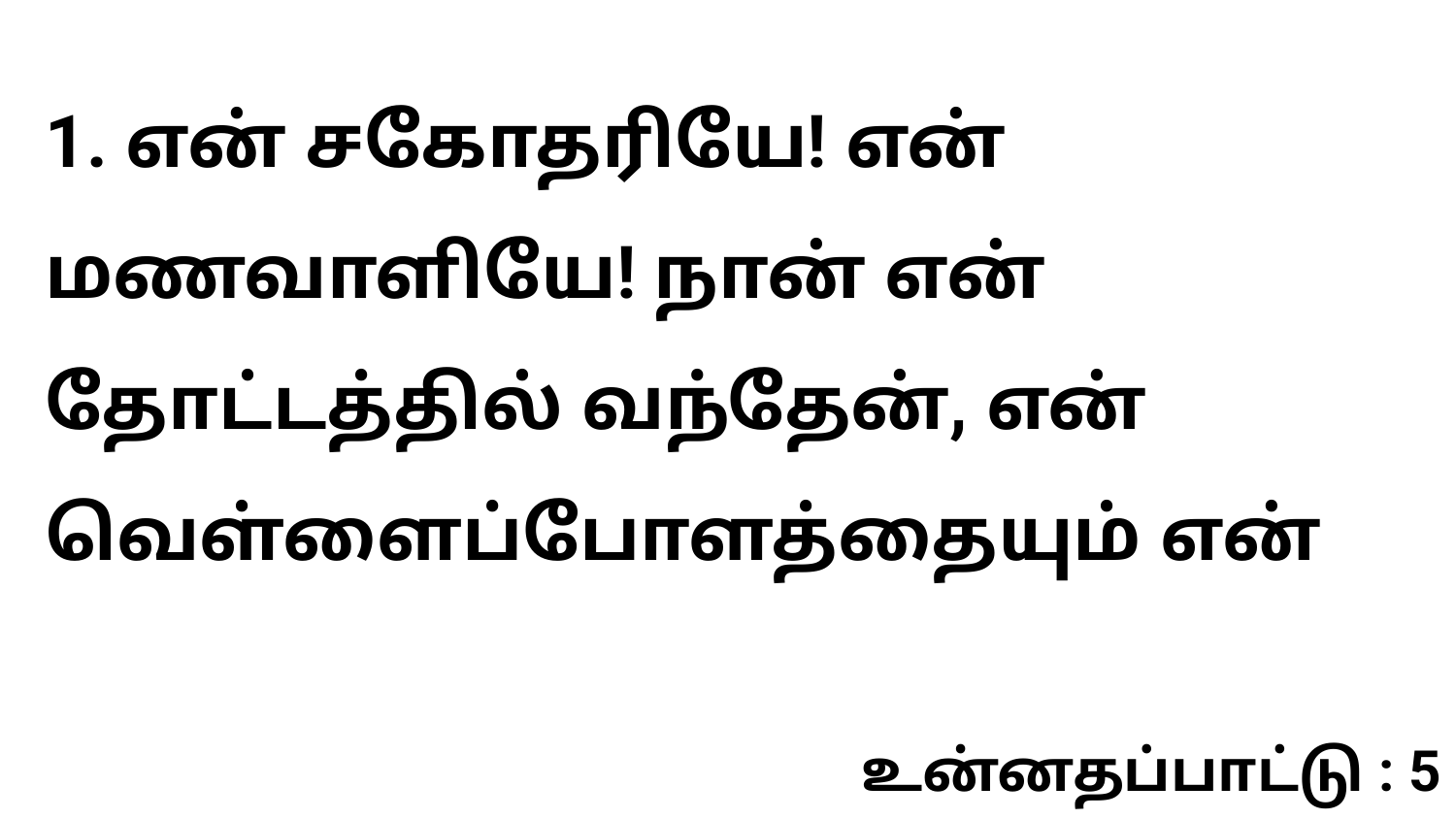

1. என் சகோதரியே! என் மணவாளியே! நான் என் தோட்டத்தில் வந்தேன், என் வெள்ளைப்போளத்தையும் என்
உன்னதப்பாட்டு : 5